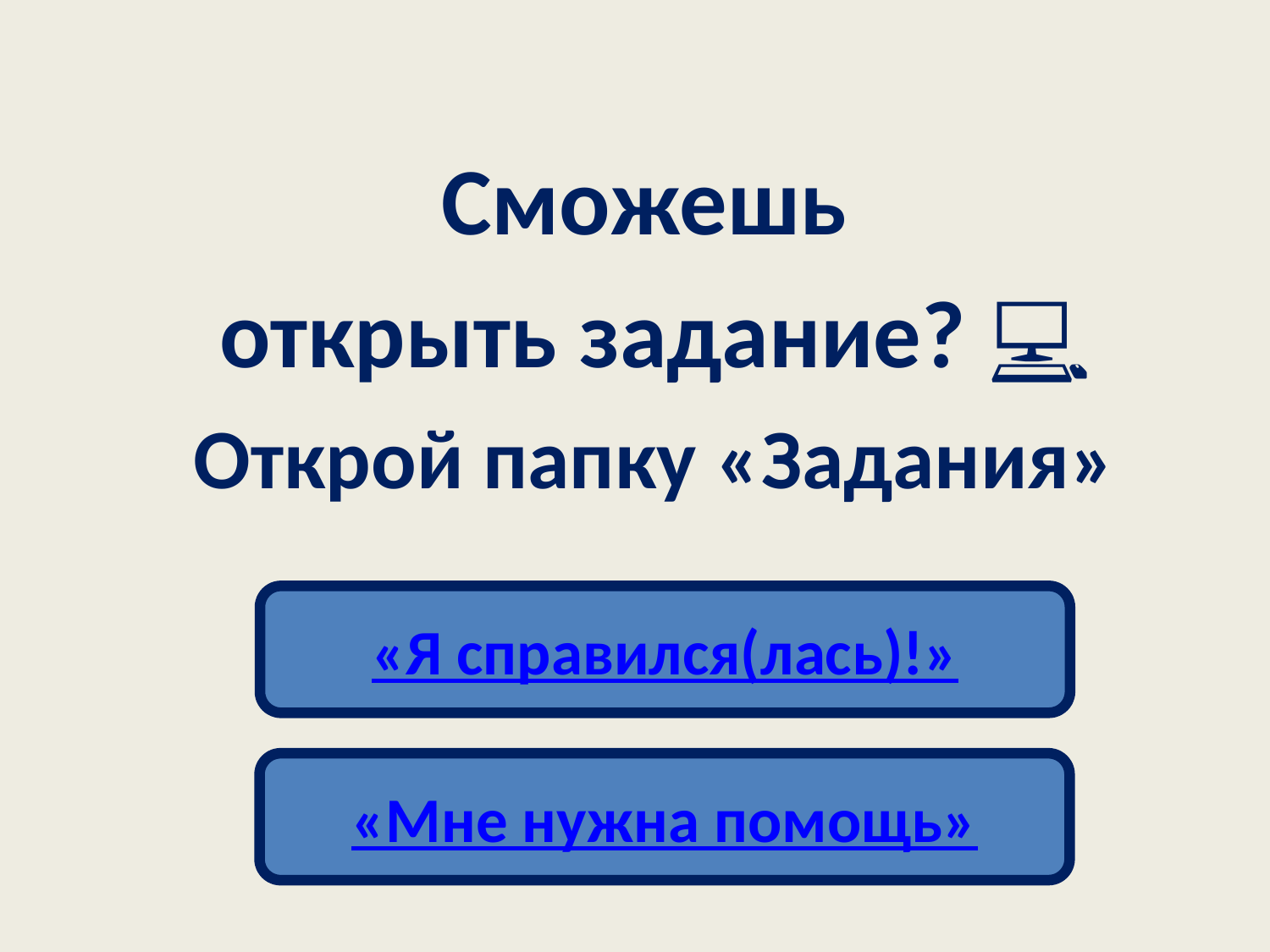

Сможешь
открыть задание? 💻
Открой папку «Задания»

«Я справился(лась)!»
«Мне нужна помощь»